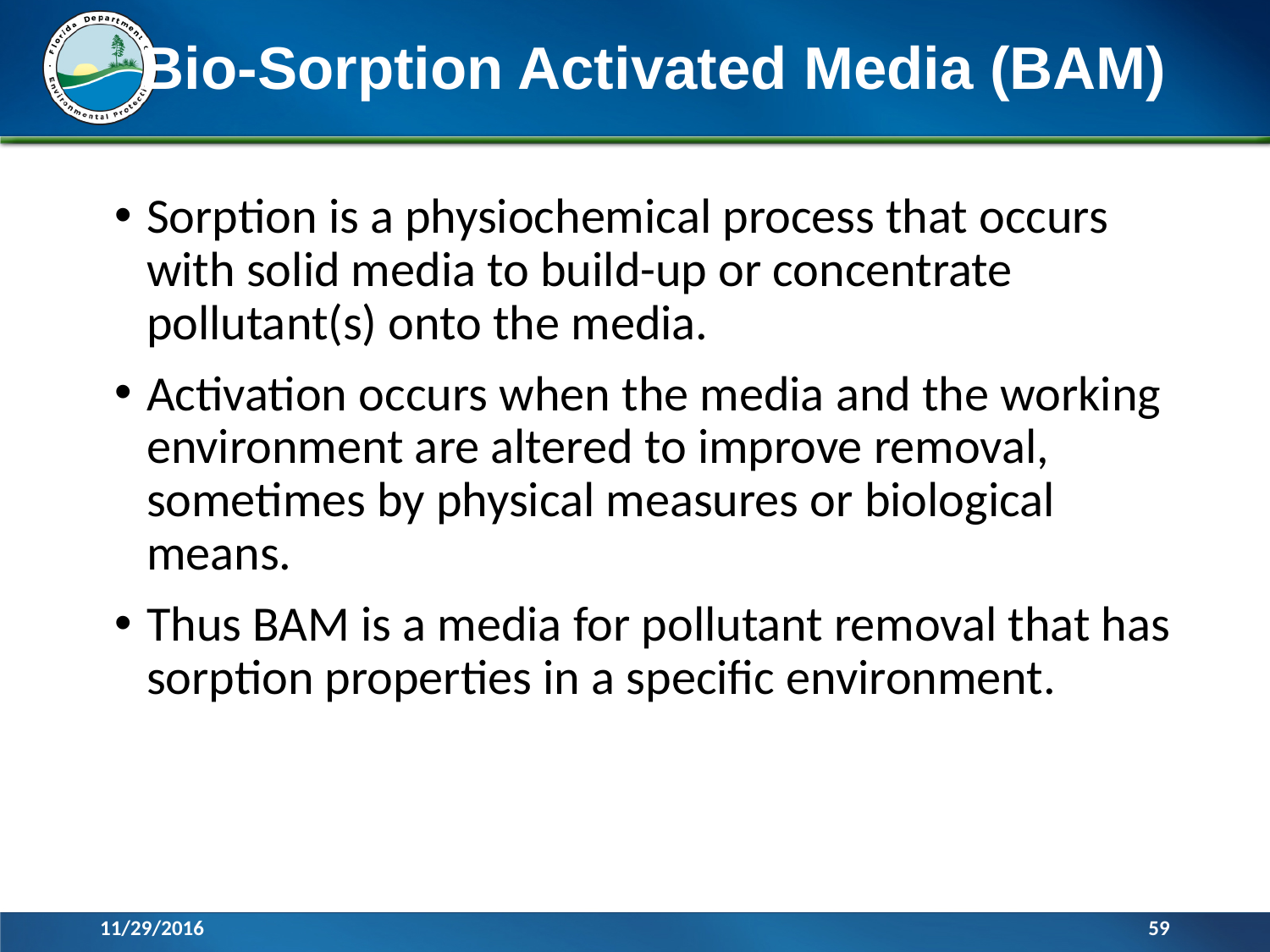

# Bio-Sorption Activated Media (BAM)
Sorption is a physiochemical process that occurs with solid media to build-up or concentrate pollutant(s) onto the media.
Activation occurs when the media and the working environment are altered to improve removal, sometimes by physical measures or biological means.
Thus BAM is a media for pollutant removal that has sorption properties in a specific environment.

11/29/2016

59